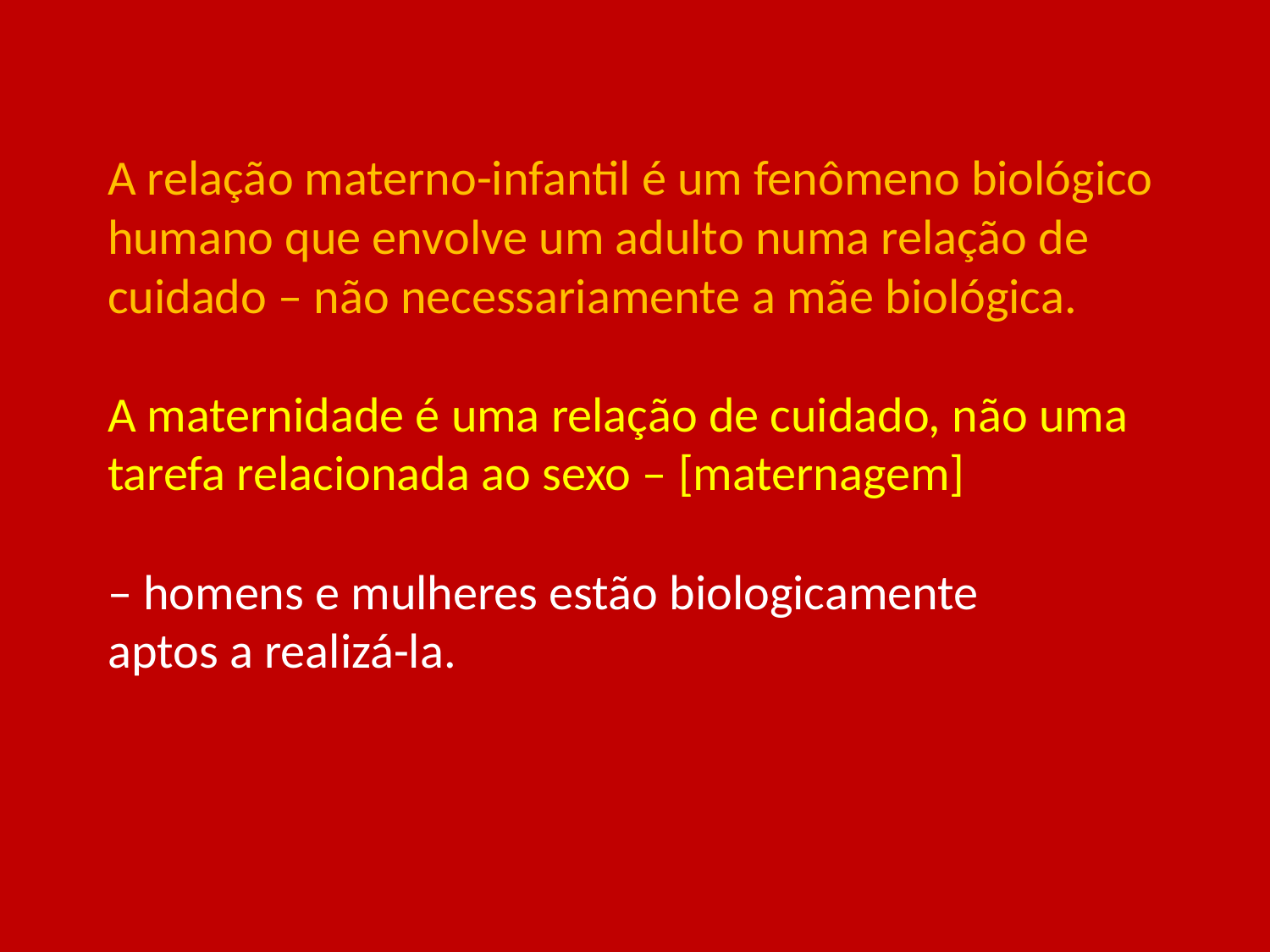

# A relação materno-infantil é um fenômeno biológico humano que envolve um adulto numa relação de cuidado – não necessariamente a mãe biológica. A maternidade é uma relação de cuidado, não uma tarefa relacionada ao sexo – [maternagem] – homens e mulheres estão biologicamente aptos a realizá-la.